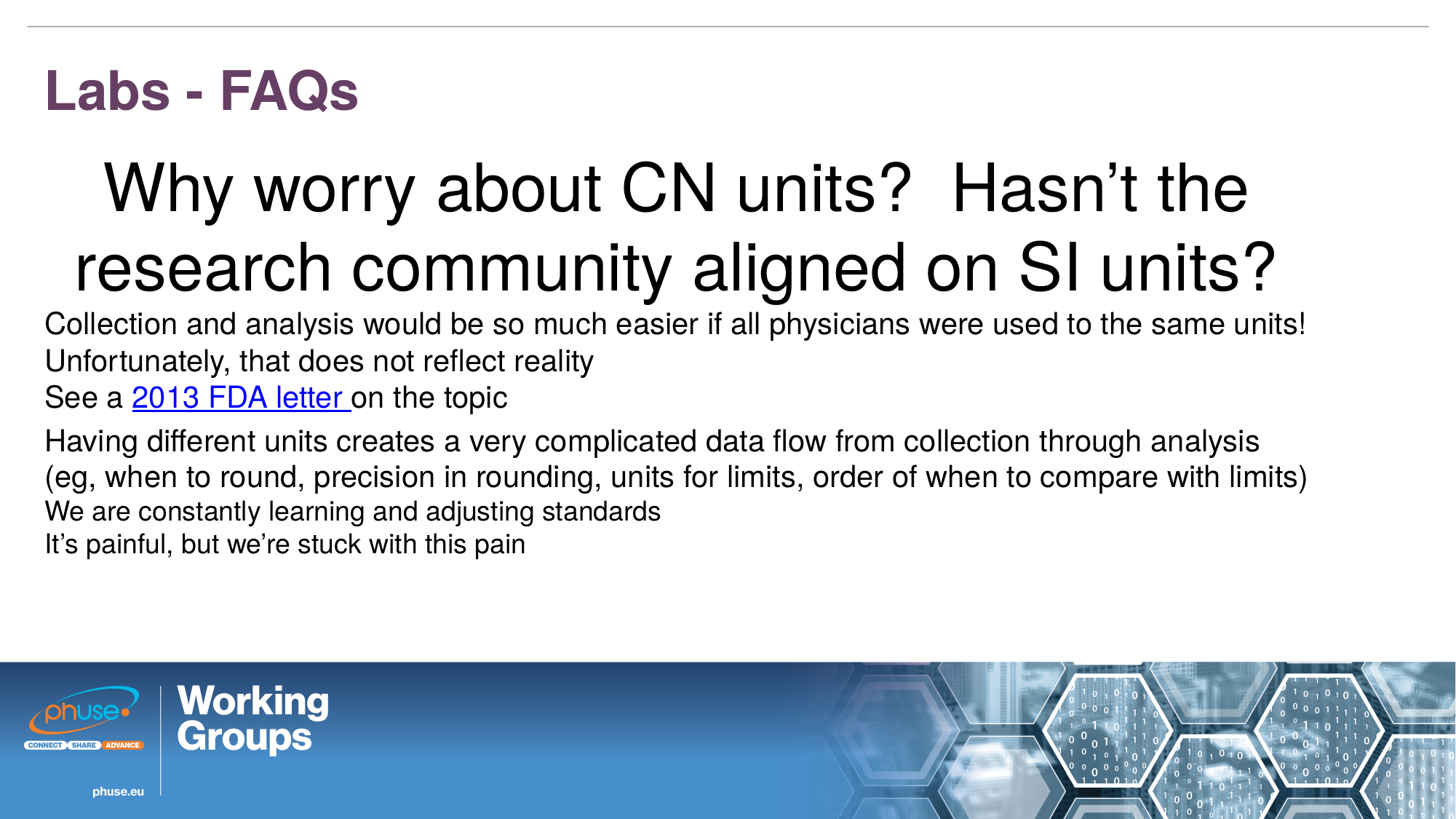

Labs - FAQs
Why worry about CN units?  Hasn’t the research community aligned on SI units?
Collection and analysis would be so much easier if all physicians were used to the same units!
Unfortunately, that does not reflect reality
See a 2013 FDA letter on the topic
Having different units creates a very complicated data flow from collection through analysis (eg, when to round, precision in rounding, units for limits, order of when to compare with limits)
We are constantly learning and adjusting standards
It’s painful, but we’re stuck with this pain